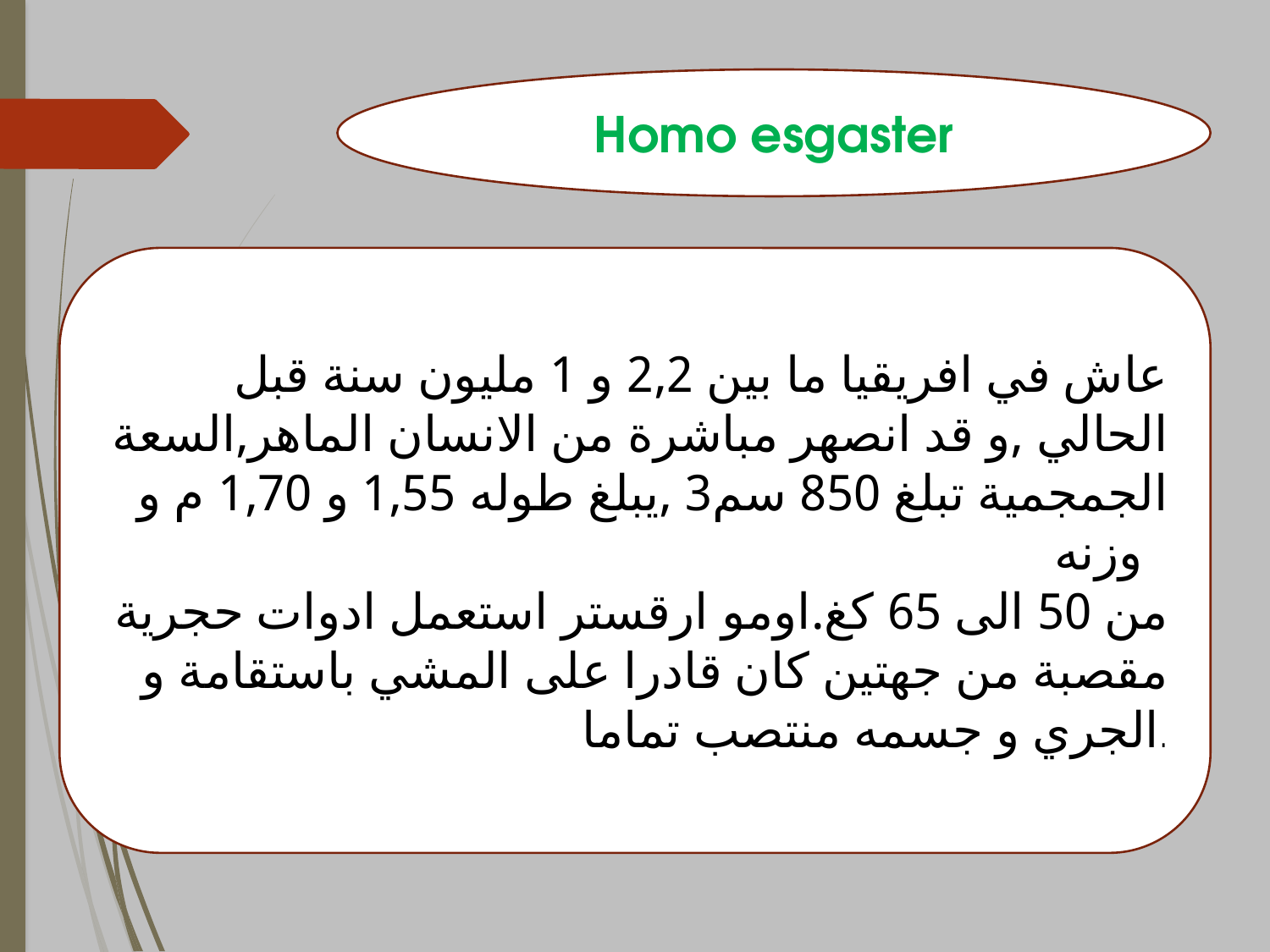

Homo esgaster
عاش في افريقيا ما بين 2,2 و 1 مليون سنة قبل الحالي ,و قد انصهر مباشرة من الانسان الماهر,السعة الجمجمية تبلغ 850 سم3 ,يبلغ طوله 1,55 و 1,70 م و وزنه
من 50 الى 65 كغ.اومو ارقستر استعمل ادوات حجرية مقصبة من جهتين كان قادرا على المشي باستقامة و الجري و جسمه منتصب تماما.